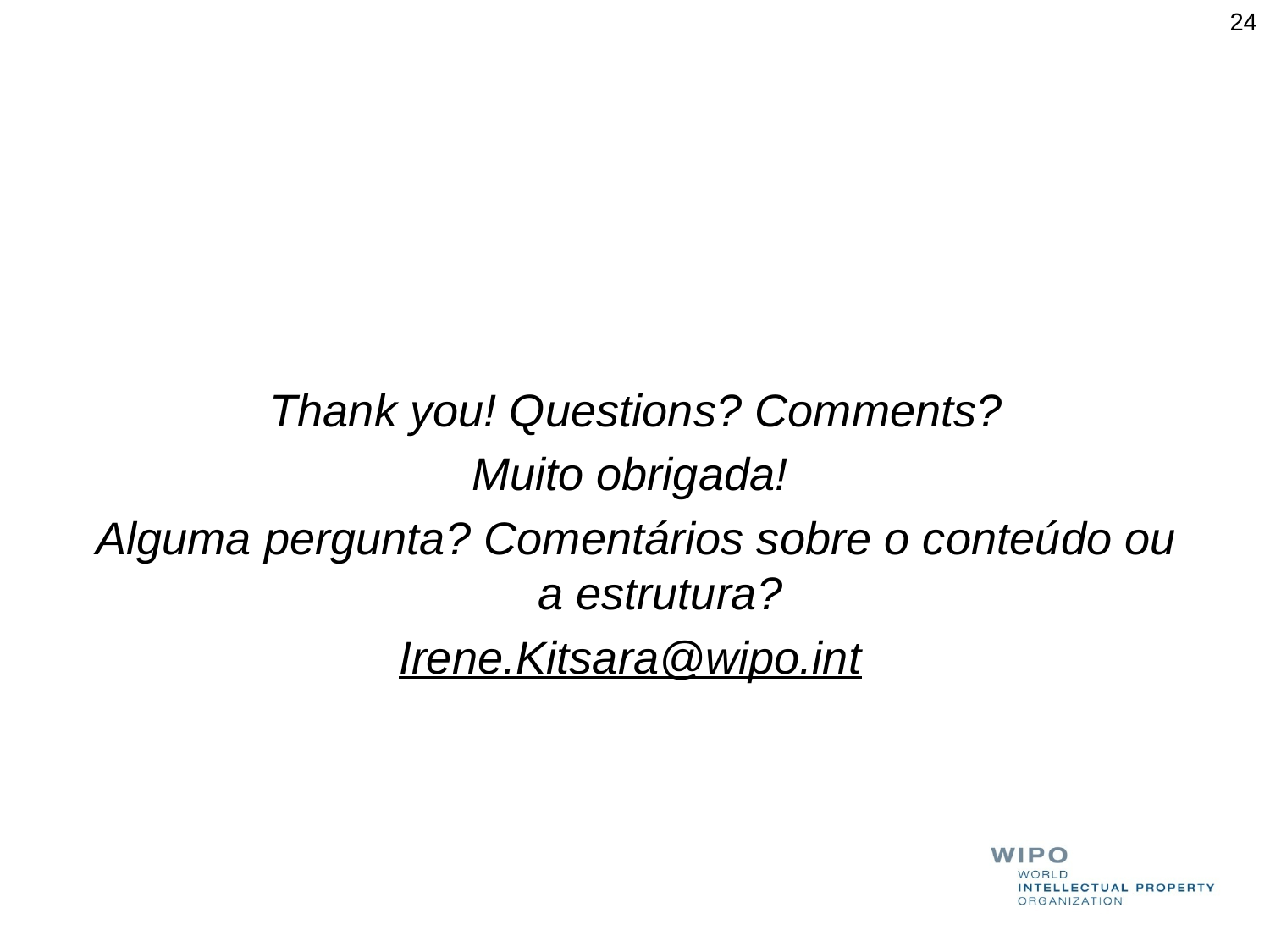

24
#

Thank you! Questions? Comments?
Muito obrigada!
Alguma pergunta? Comentários sobre o conteúdo ou a estrutura?
Irene.Kitsara@wipo.int